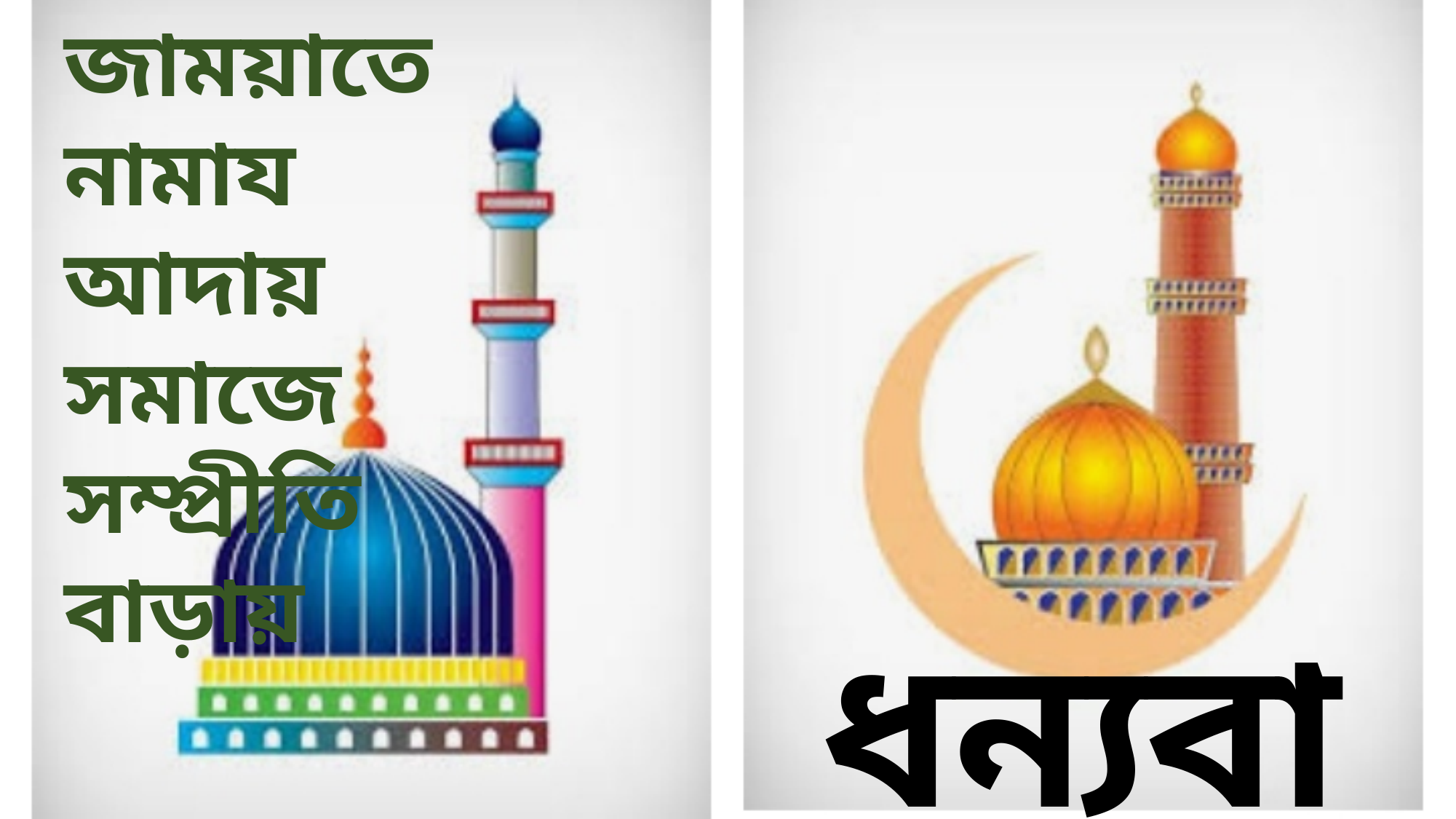

জাময়াতে নামায আদায়
সমাজে সম্প্রীতি বাড়ায়
ধন্যবাদ